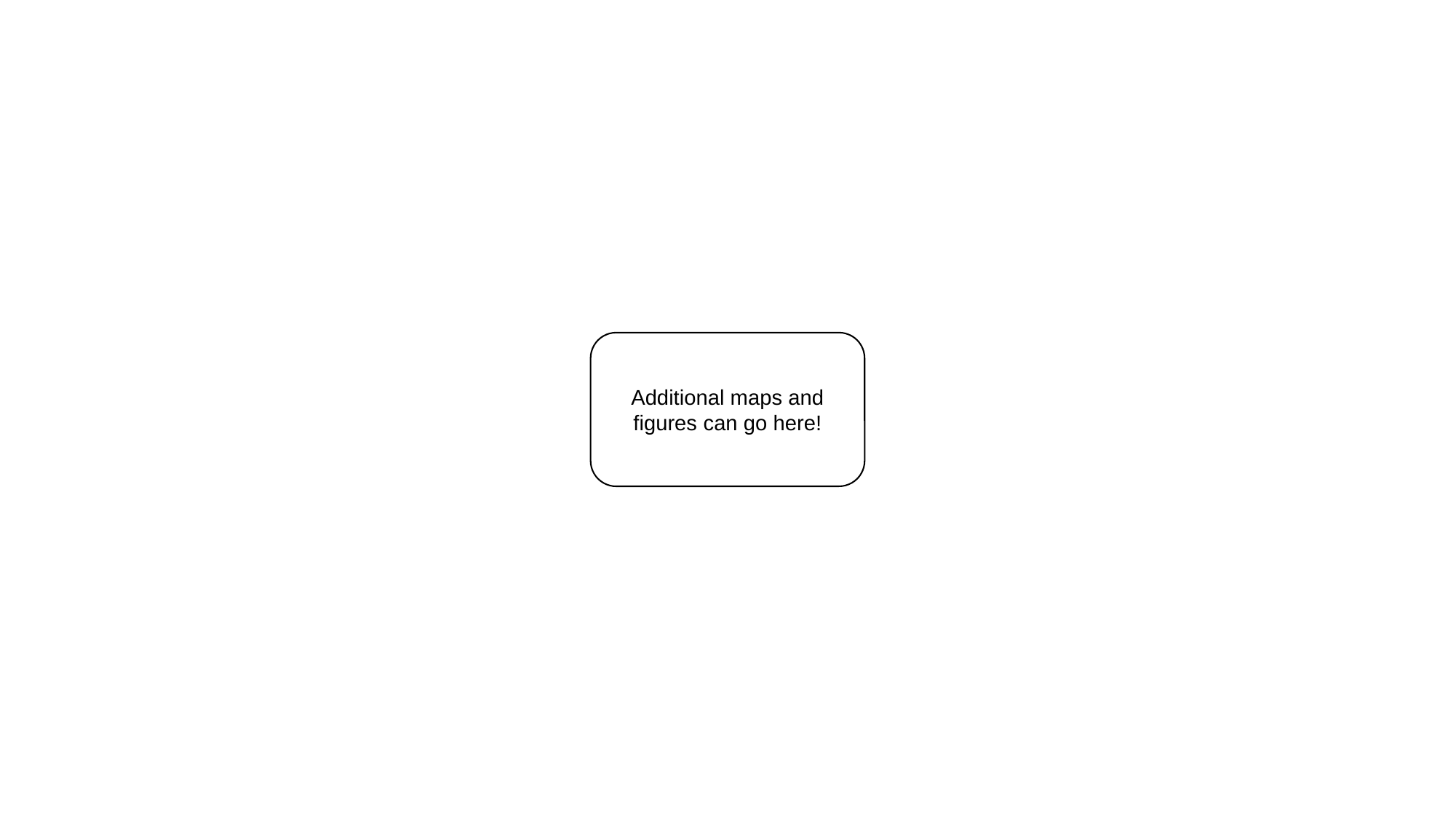

Additional maps and figures can go here!